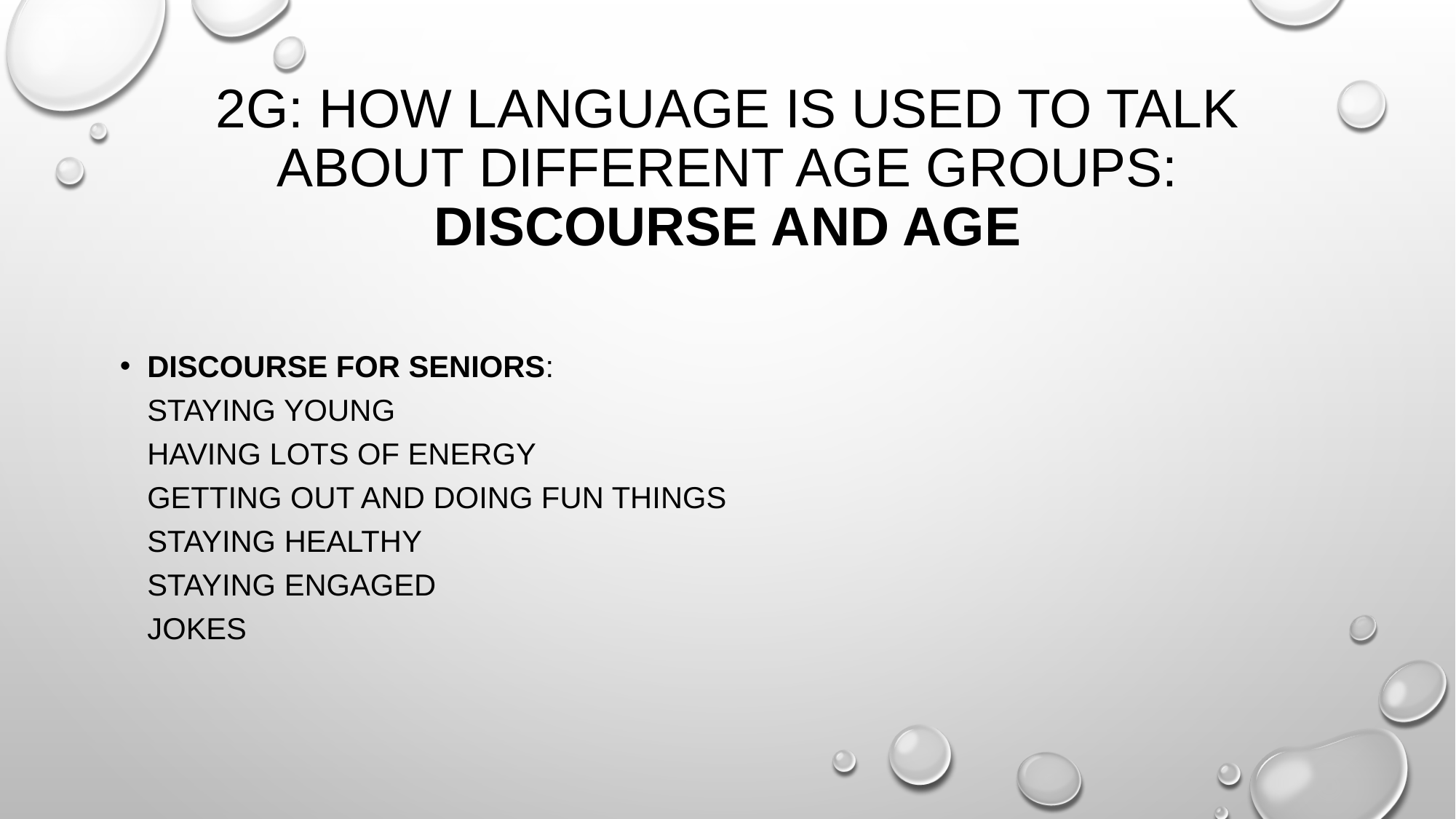

# 2G: how language is used to talk about different age groups: DISCOURSE AND AGE

DISCOURSE FOR SENIORS:
STAYING YOUNG
HAVING LOTS OF ENERGY
GETTING OUT AND DOING FUN THINGS
STAYING HEALTHY
STAYING ENGAGED
JOKES